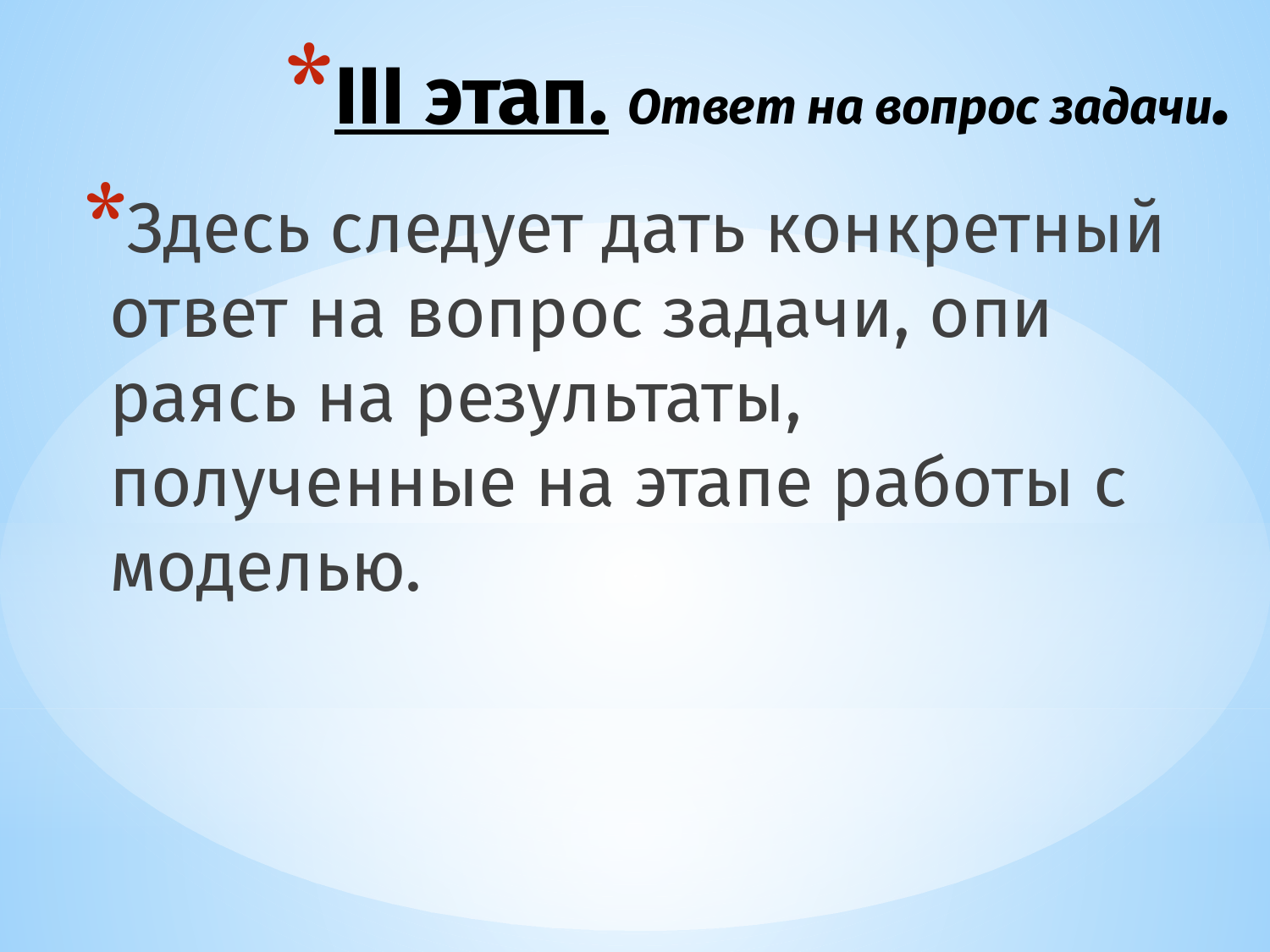

# III этап. Ответ на вопрос задачи.
Здесь следует дать конкретный ответ на вопрос задачи, опи­раясь на результаты, полученные на этапе работы с моделью.